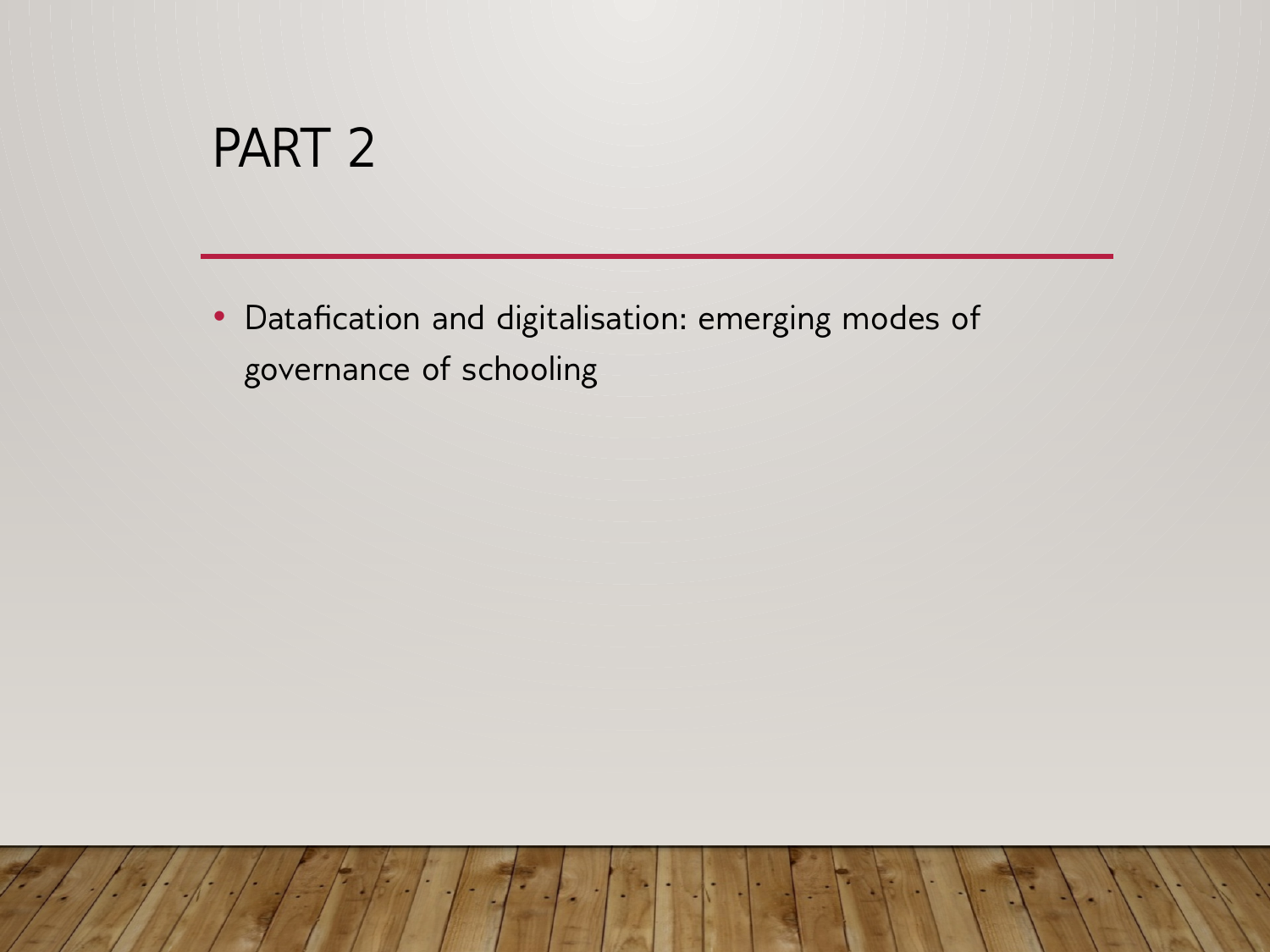

# Part 2
Datafication and digitalisation: emerging modes of governance of schooling